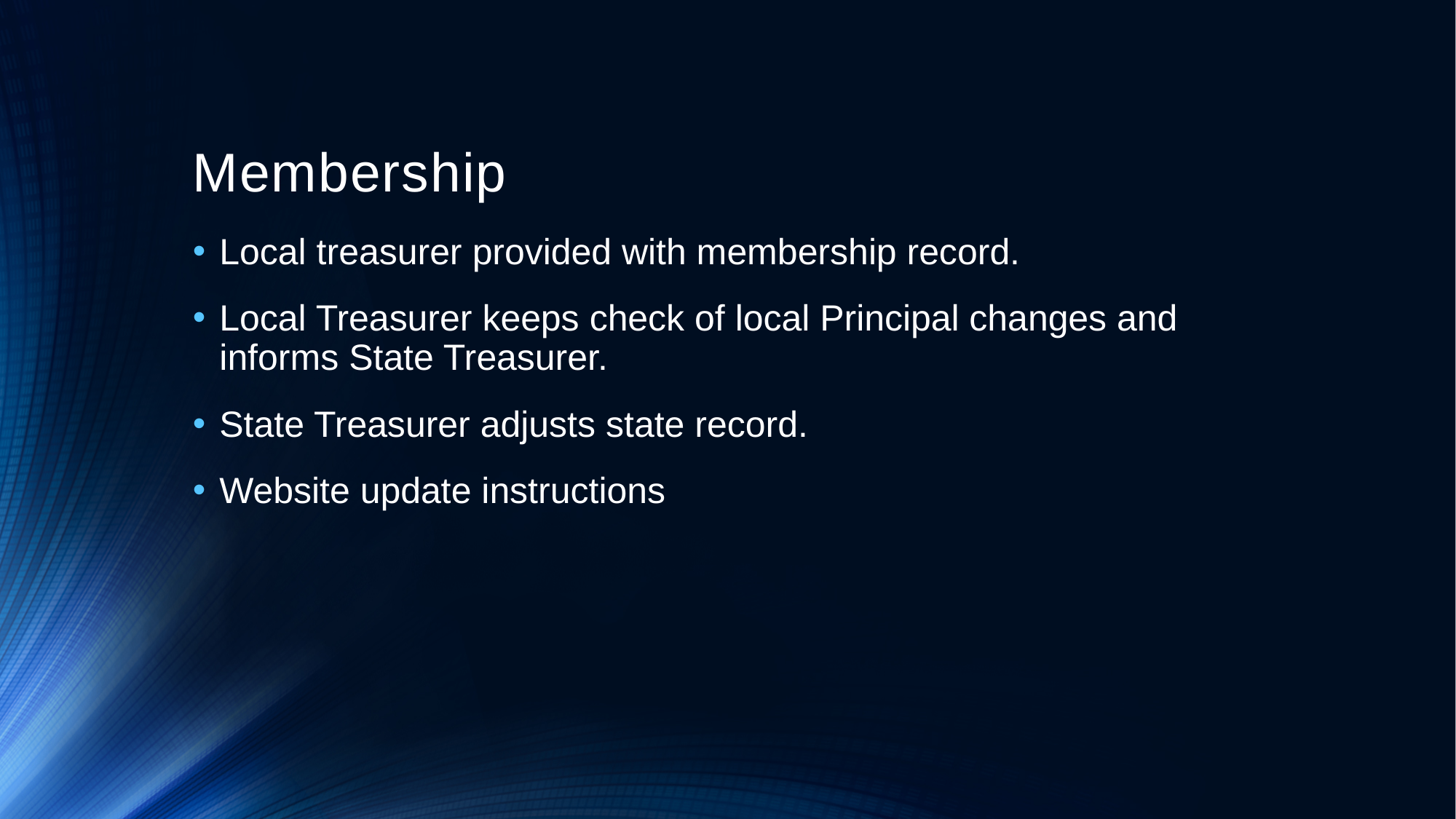

# Membership
Local treasurer provided with membership record.
Local Treasurer keeps check of local Principal changes and informs State Treasurer.
State Treasurer adjusts state record.
Website update instructions